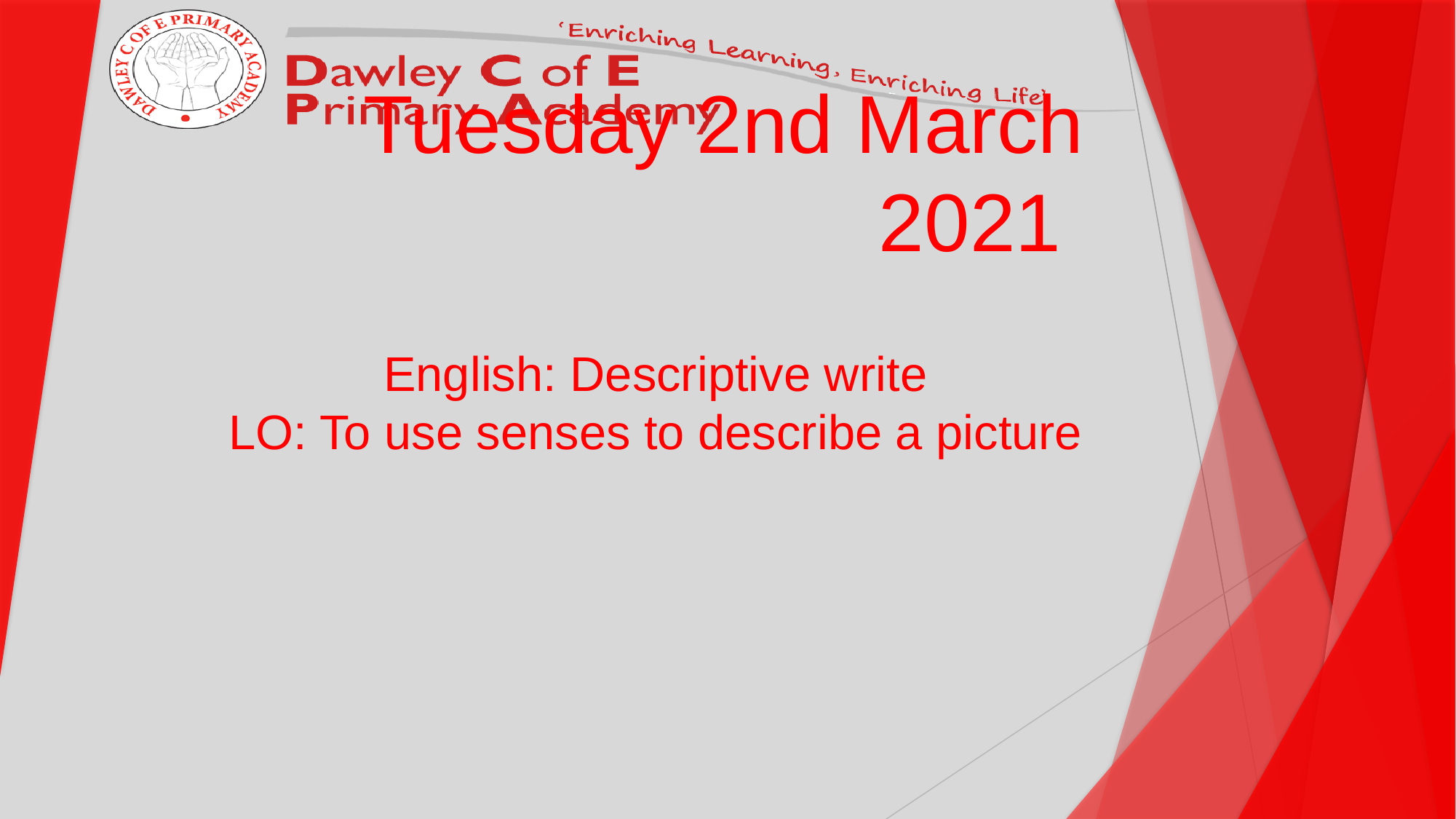

# Tuesday 2nd March 2021
English: Descriptive write
LO: To use senses to describe a picture